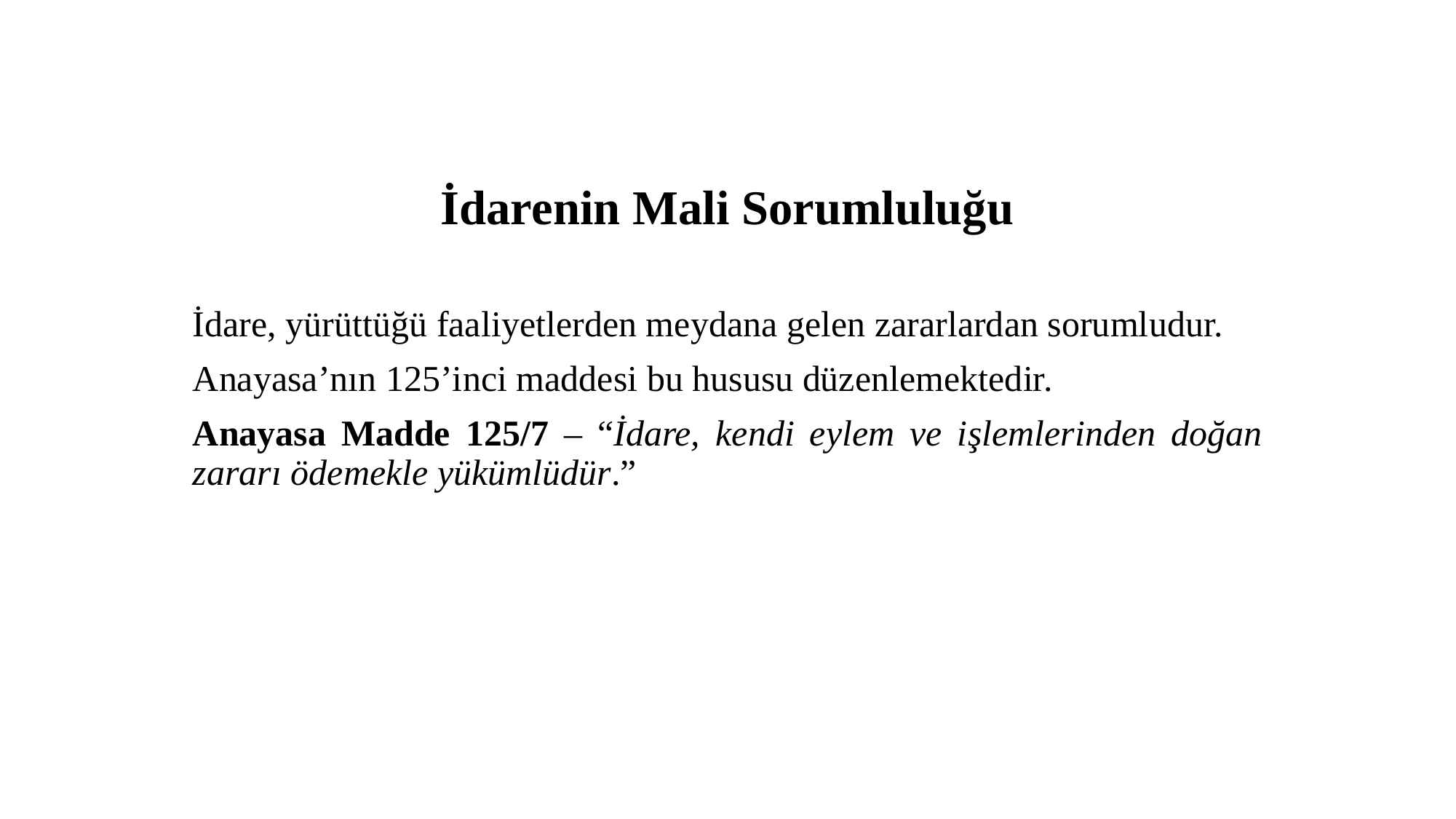

# İdarenin Mali Sorumluluğu
İdare, yürüttüğü faaliyetlerden meydana gelen zararlardan sorumludur.
Anayasa’nın 125’inci maddesi bu hususu düzenlemektedir.
Anayasa Madde 125/7 – “İdare, kendi eylem ve işlemlerinden doğan zararı ödemekle yükümlüdür.”